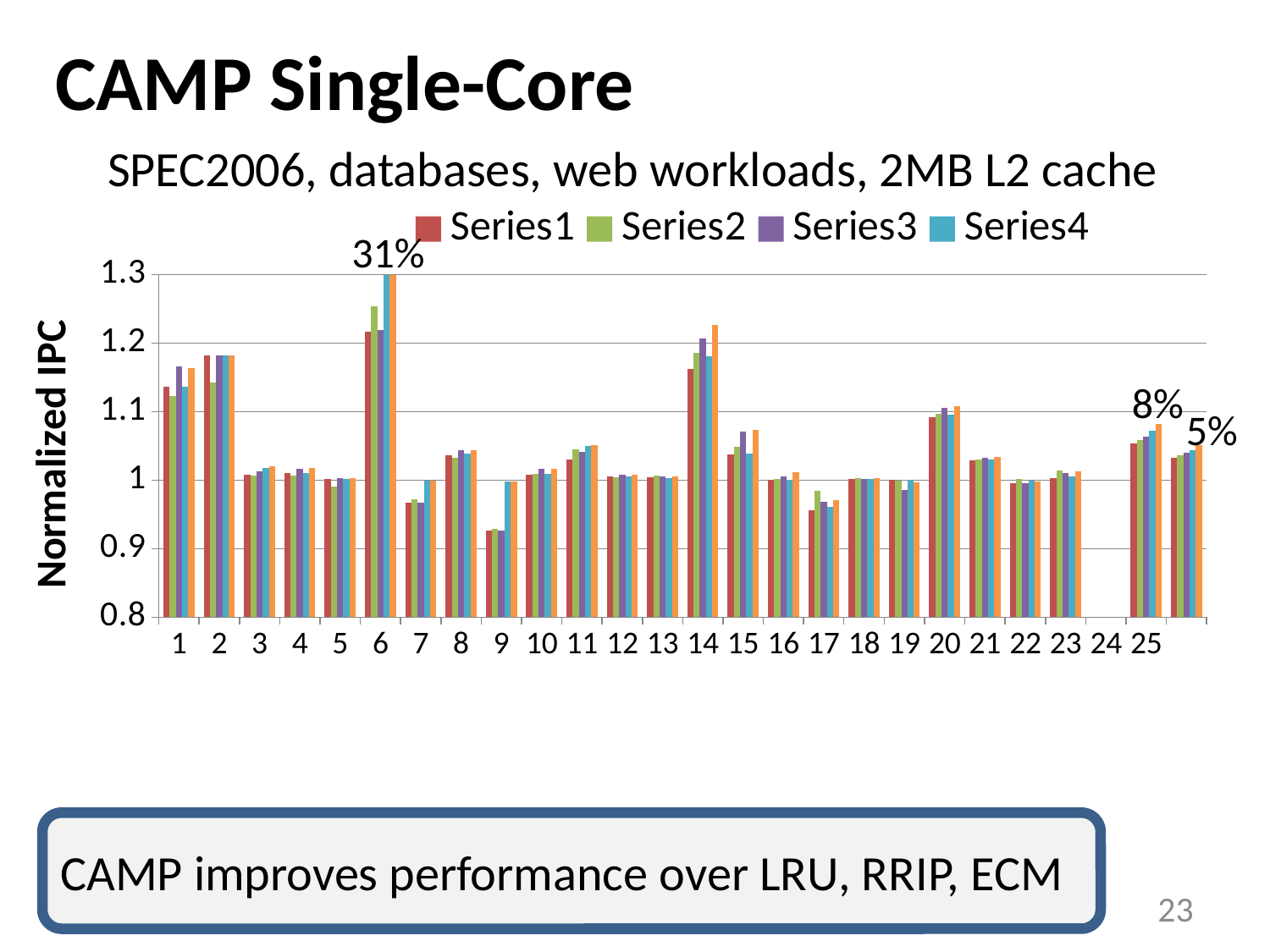

# CAMP Single-Core
SPEC2006, databases, web workloads, 2MB L2 cache

### Chart

| Category |  |  |  |  |  |
|---|---|---|---|---|---|
31%
8%
5%
CAMP improves performance over LRU, RRIP, ECM
23